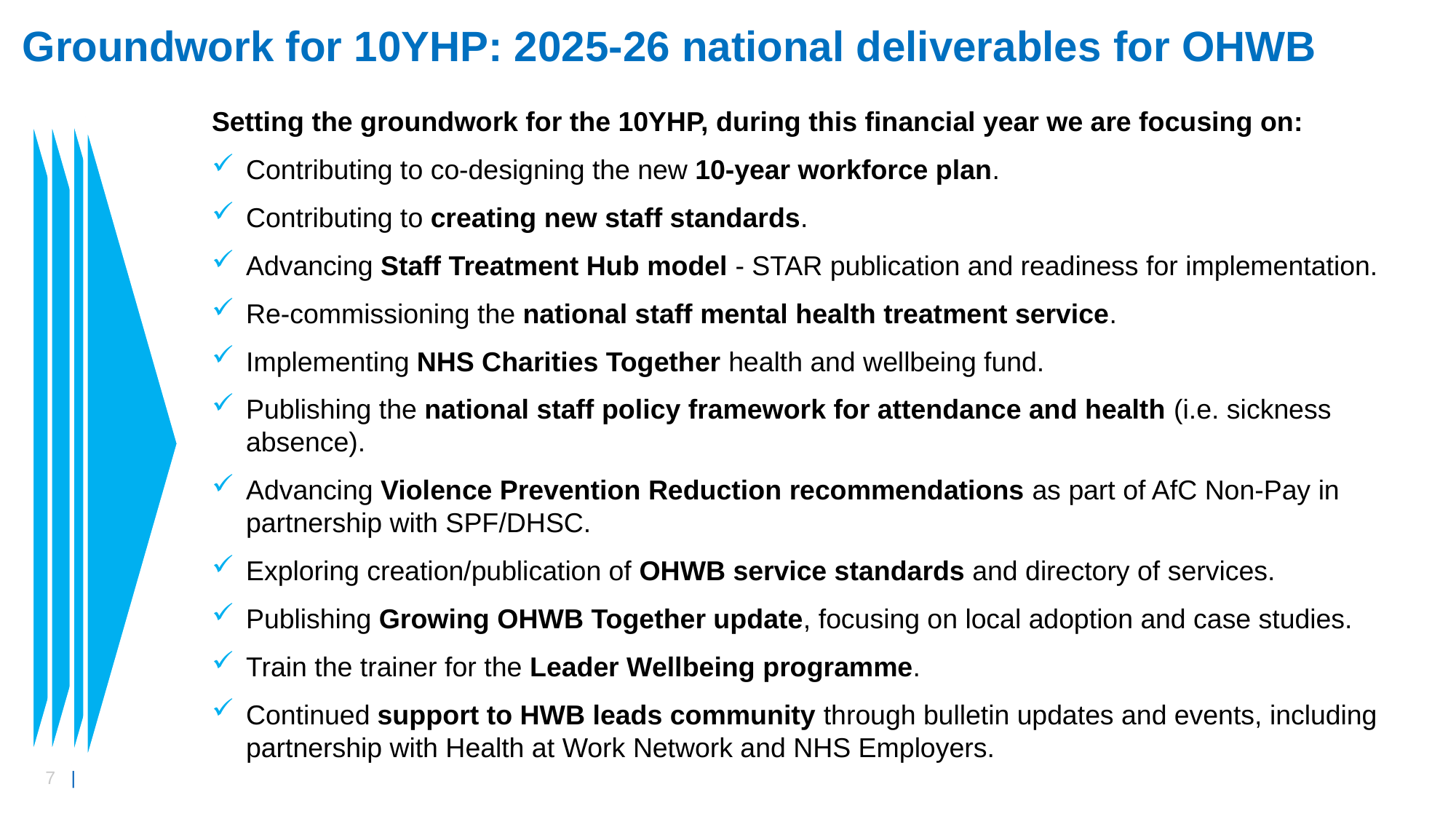

Groundwork for 10YHP: 2025-26 national deliverables for OHWB
Setting the groundwork for the 10YHP, during this financial year we are focusing on:
Contributing to co-designing the new 10-year workforce plan.
Contributing to creating new staff standards.
Advancing Staff Treatment Hub model - STAR publication and readiness for implementation.
Re-commissioning the national staff mental health treatment service.
Implementing NHS Charities Together health and wellbeing fund.
Publishing the national staff policy framework for attendance and health (i.e. sickness absence).
Advancing Violence Prevention Reduction recommendations as part of AfC Non-Pay in partnership with SPF/DHSC.
Exploring creation/publication of OHWB service standards and directory of services.
Publishing Growing OHWB Together update, focusing on local adoption and case studies.
Train the trainer for the Leader Wellbeing programme.
Continued support to HWB leads community through bulletin updates and events, including partnership with Health at Work Network and NHS Employers.